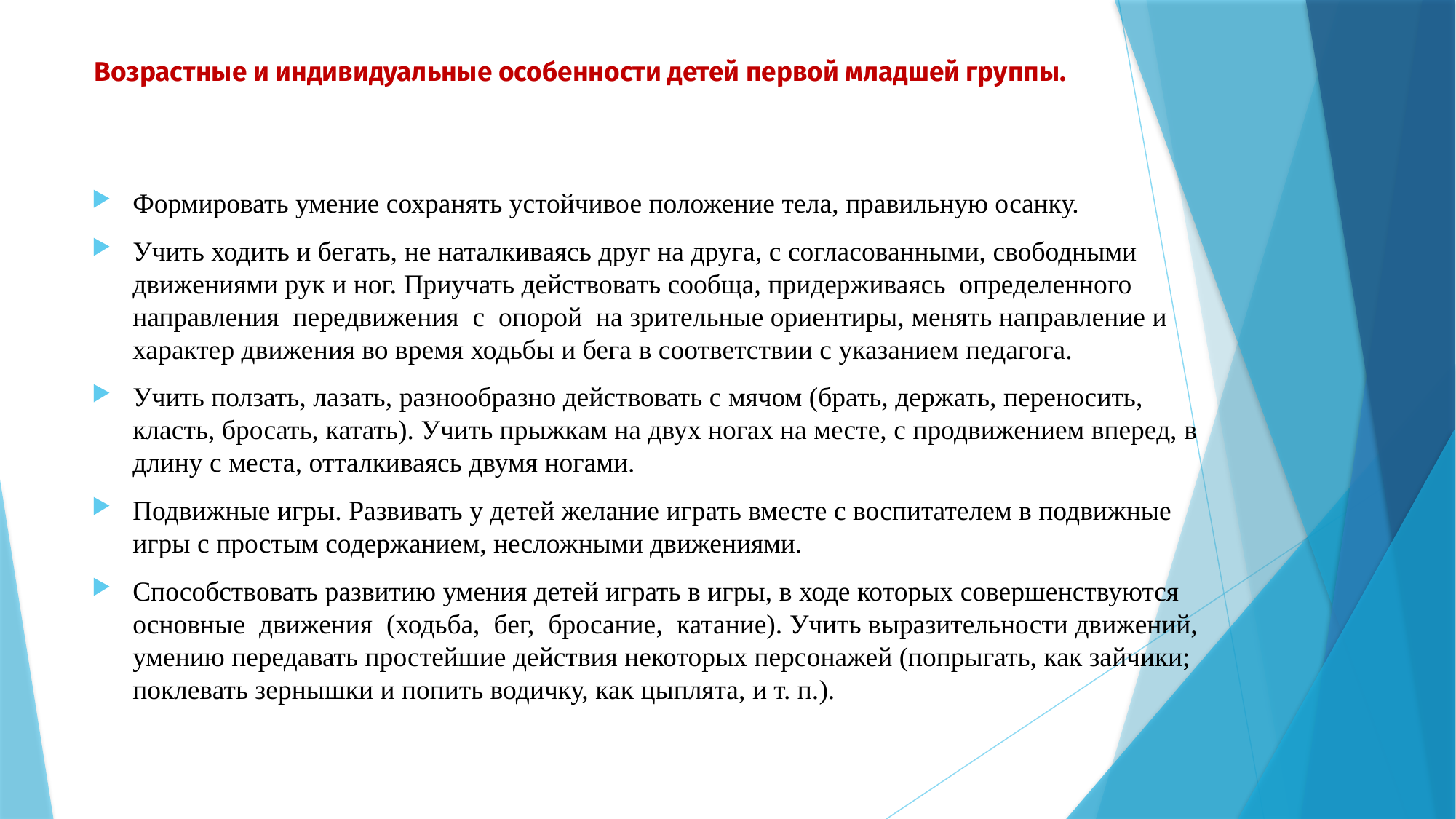

# Возрастные и индивидуальные особенности детей первой младшей группы.
Формировать умение сохранять устойчивое положение тела, правильную осанку.
Учить ходить и бегать, не наталкиваясь друг на друга, с согласованными, свободными движениями рук и ног. Приучать действовать сообща, придерживаясь  определенного  направления  передвижения  с  опорой  на зрительные ориентиры, менять направление и характер движения во время ходьбы и бега в соответствии с указанием педагога.
Учить ползать, лазать, разнообразно действовать с мячом (брать, держать, переносить, класть, бросать, катать). Учить прыжкам на двух ногах на месте, с продвижением вперед, в длину с места, отталкиваясь двумя ногами.
Подвижные игры. Развивать у детей желание играть вместе с воспитателем в подвижные игры с простым содержанием, несложными движениями.
Способствовать развитию умения детей играть в игры, в ходе которых совершенствуются  основные  движения  (ходьба,  бег,  бросание,  катание). Учить выразительности движений, умению передавать простейшие действия некоторых персонажей (попрыгать, как зайчики; поклевать зернышки и попить водичку, как цыплята, и т. п.).